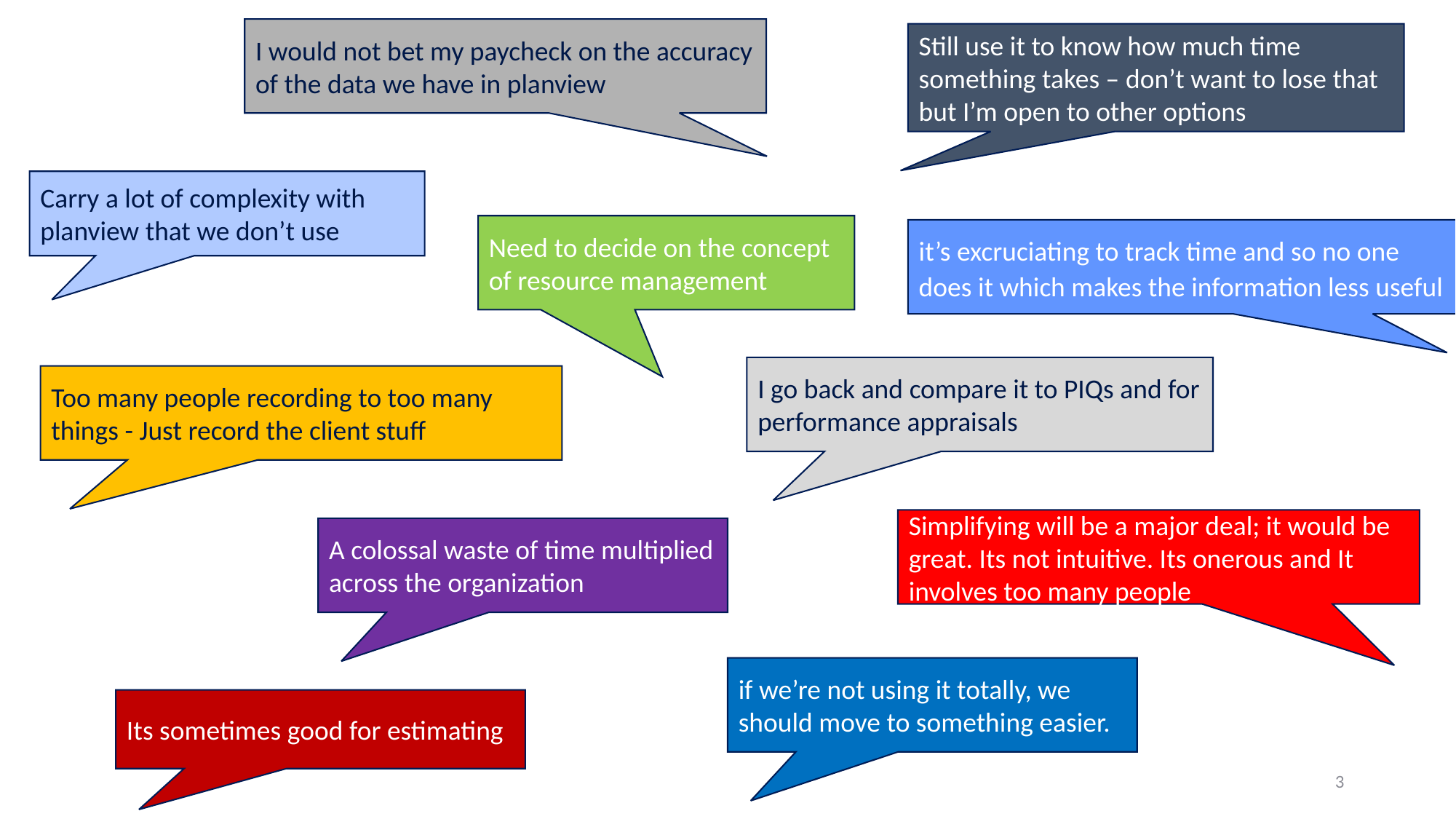

I would not bet my paycheck on the accuracy of the data we have in planview
Still use it to know how much time something takes – don’t want to lose that but I’m open to other options
Carry a lot of complexity with planview that we don’t use
Need to decide on the concept of resource management
it’s excruciating to track time and so no one does it which makes the information less useful
I go back and compare it to PIQs and for performance appraisals
Too many people recording to too many things - Just record the client stuff
Simplifying will be a major deal; it would be great. Its not intuitive. Its onerous and It involves too many people
A colossal waste of time multiplied across the organization
if we’re not using it totally, we should move to something easier.
Its sometimes good for estimating
3